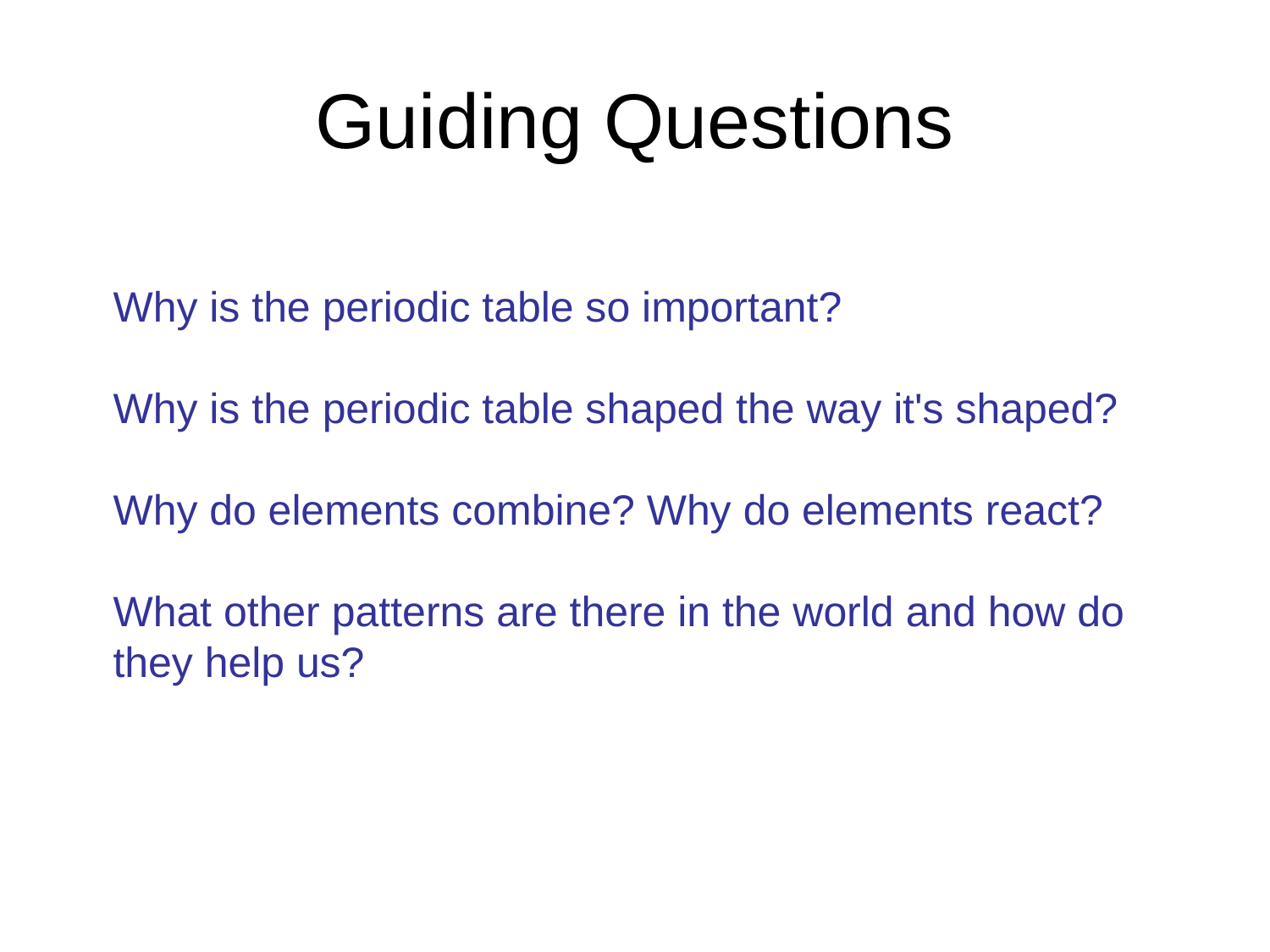

# Guiding Questions
Why is the periodic table so important?

Why is the periodic table shaped the way it's shaped?

Why do elements combine? Why do elements react?

What other patterns are there in the world and how do
they help us?